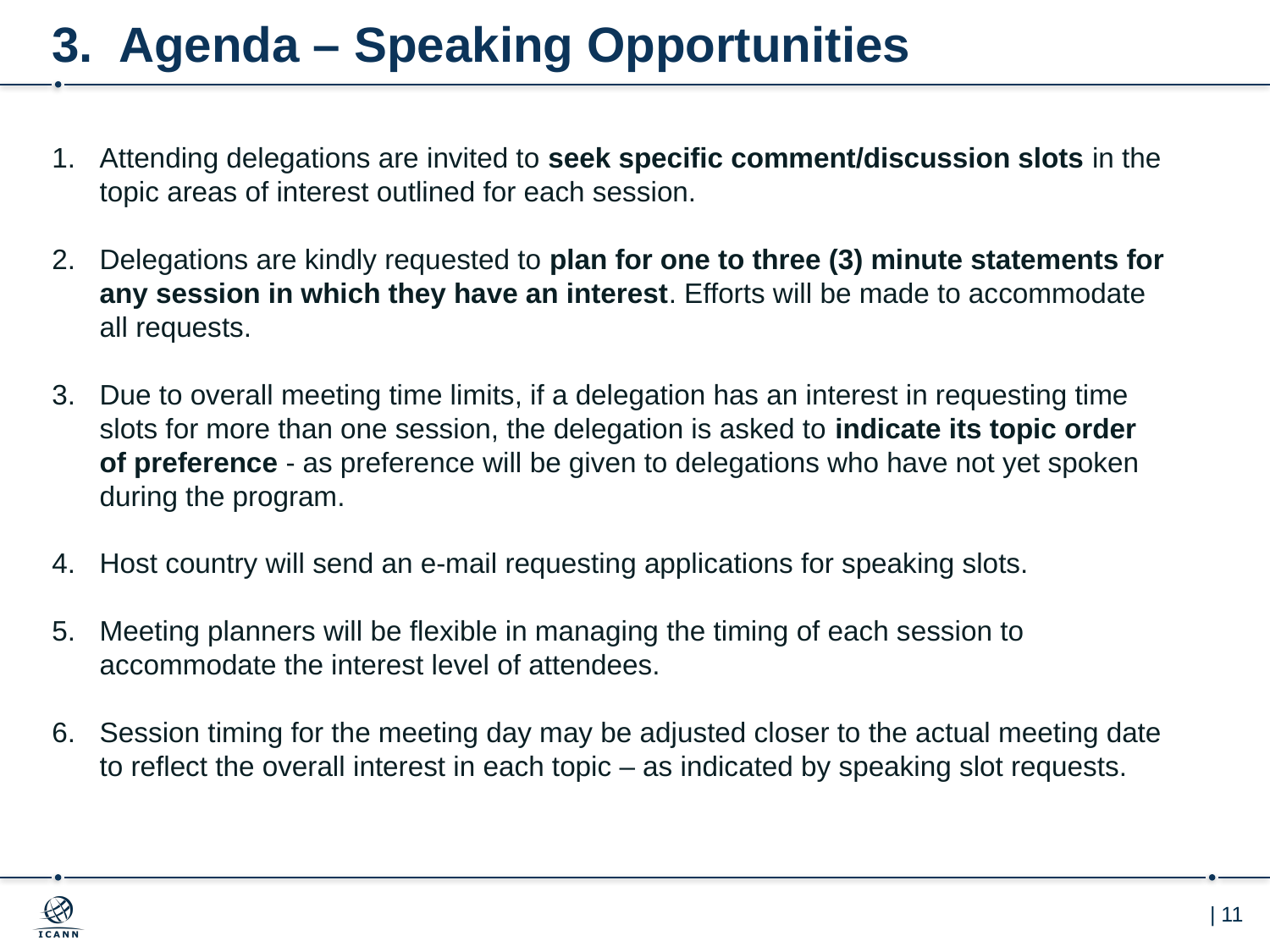

# 3.  Agenda – Speaking Opportunities

Attending delegations are invited to seek specific comment/discussion slots in the topic areas of interest outlined for each session.

Delegations are kindly requested to plan for one to three (3) minute statements for any session in which they have an interest. Efforts will be made to accommodate all requests.

Due to overall meeting time limits, if a delegation has an interest in requesting time slots for more than one session, the delegation is asked to indicate its topic order of preference - as preference will be given to delegations who have not yet spoken during the program.

Host country will send an e-mail requesting applications for speaking slots.

Meeting planners will be flexible in managing the timing of each session to accommodate the interest level of attendees.

Session timing for the meeting day may be adjusted closer to the actual meeting date to reflect the overall interest in each topic – as indicated by speaking slot requests.